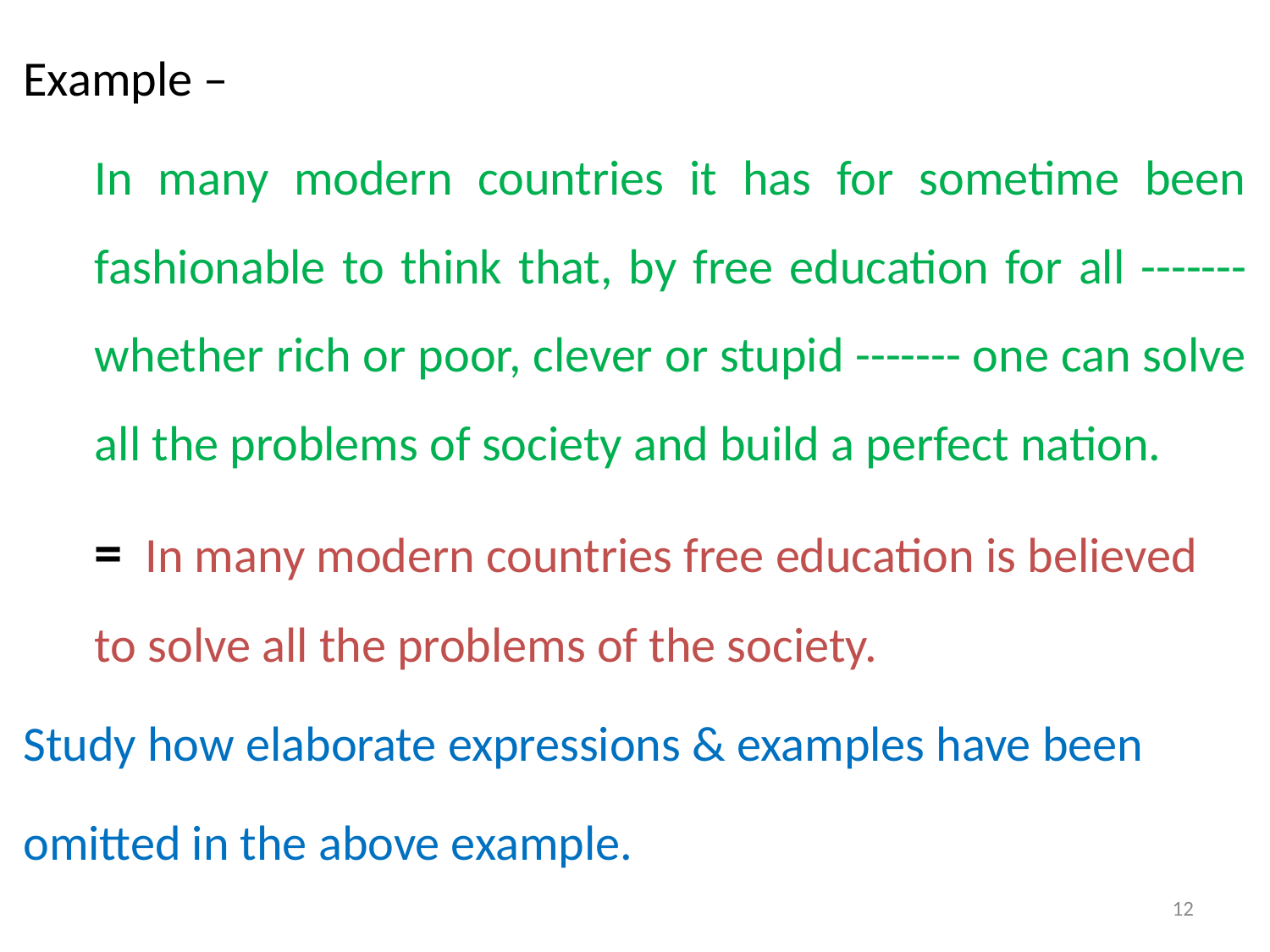

Example –
	In many modern countries it has for sometime been fashionable to think that, by free education for all ------- whether rich or poor, clever or stupid ------- one can solve all the problems of society and build a perfect nation.
	=  In many modern countries free education is believed to solve all the problems of the society.
Study how elaborate expressions & examples have been
omitted in the above example.

12